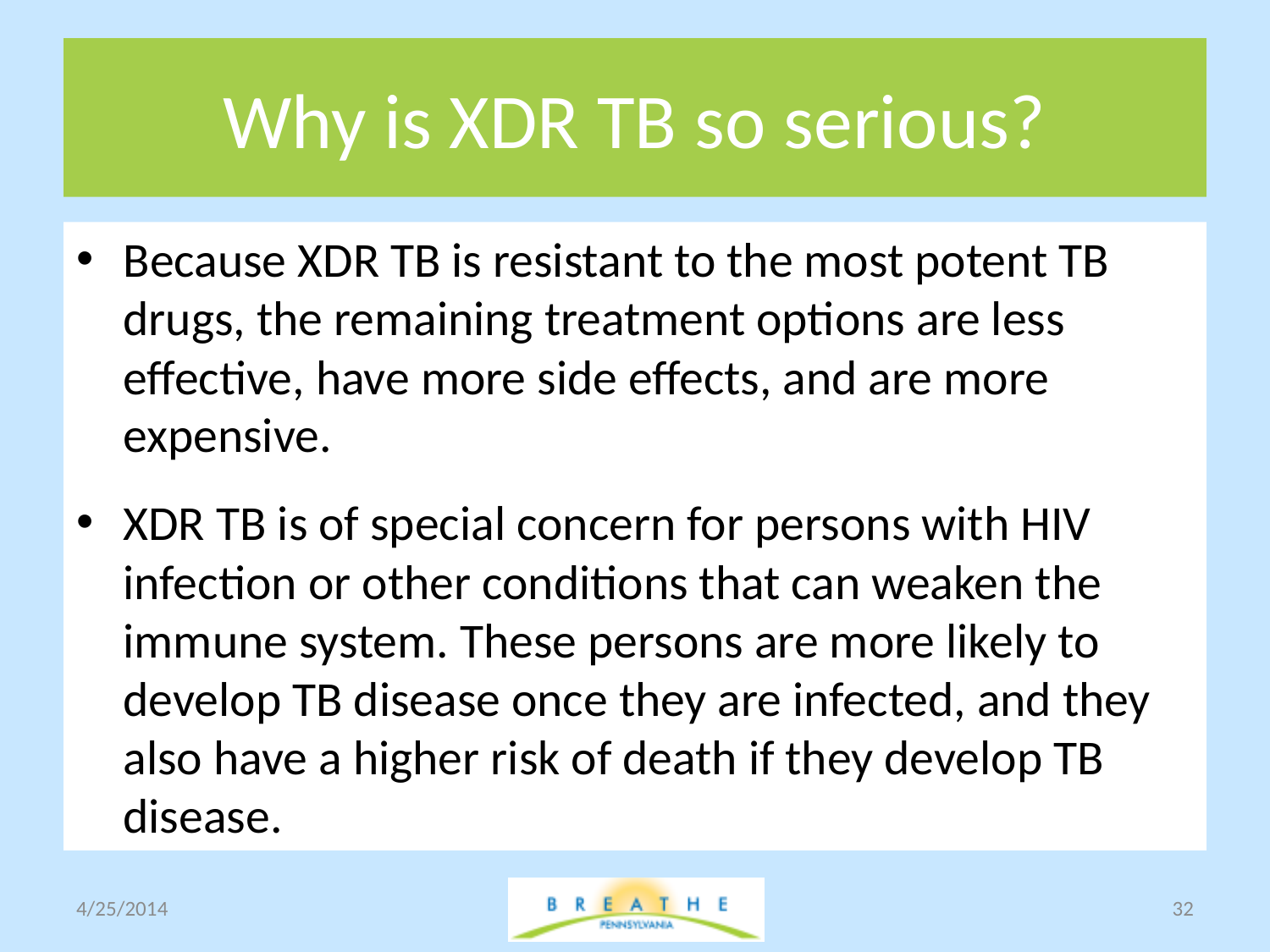

# Why is XDR TB so serious?
Because XDR TB is resistant to the most potent TB drugs, the remaining treatment options are less effective, have more side effects, and are more expensive.

XDR TB is of special concern for persons with HIV infection or other conditions that can weaken the immune system. These persons are more likely to develop TB disease once they are infected, and they also have a higher risk of death if they develop TB disease.
4/25/2014
32